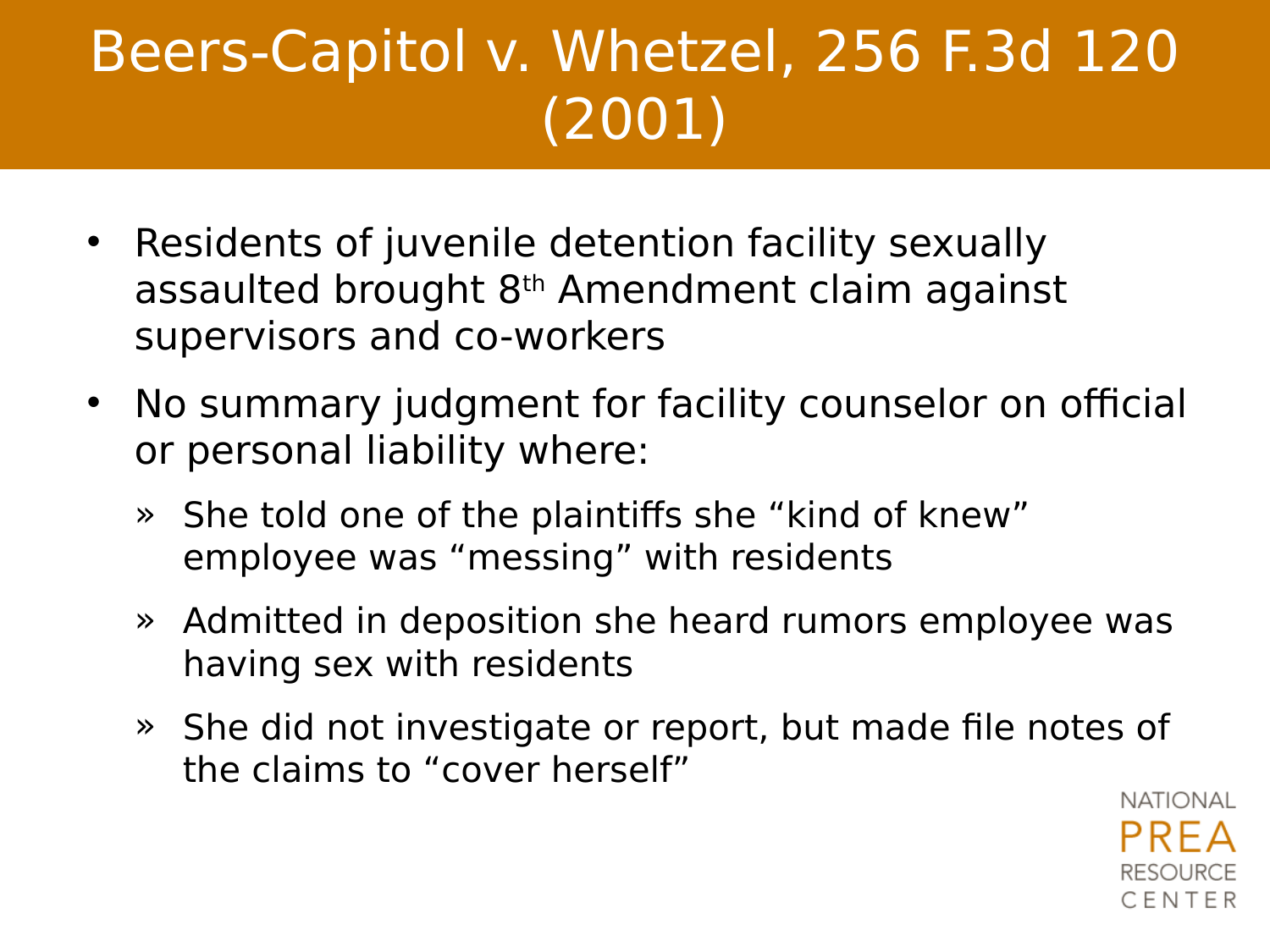

# Beers-Capitol v. Whetzel, 256 F.3d 120 (2001)
Residents of juvenile detention facility sexually assaulted brought 8th Amendment claim against supervisors and co-workers
No summary judgment for facility counselor on official or personal liability where:
She told one of the plaintiffs she “kind of knew” employee was “messing” with residents
Admitted in deposition she heard rumors employee was having sex with residents
She did not investigate or report, but made file notes of the claims to “cover herself”